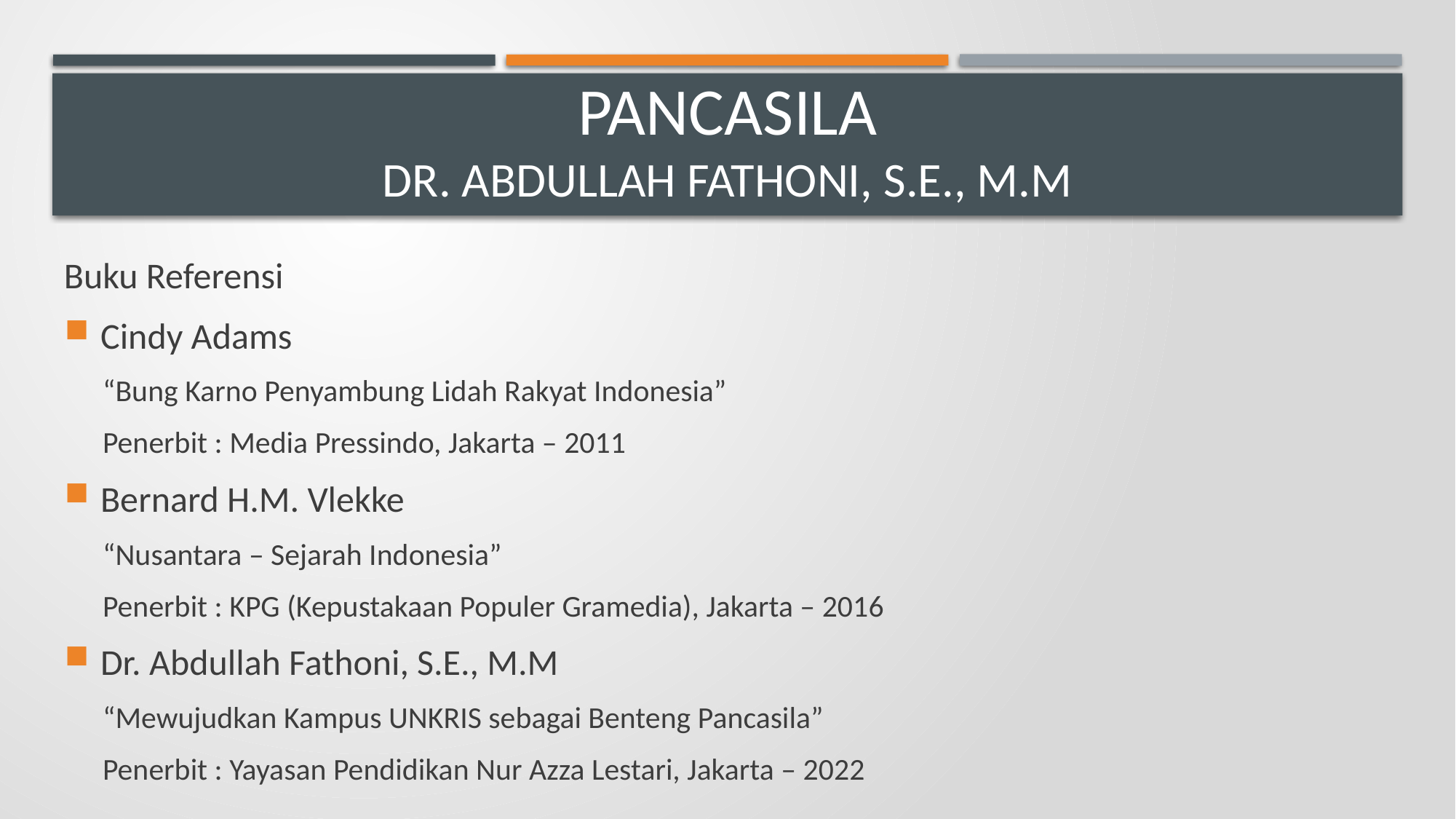

# Pancasila dr. Abdullah fathoni, s.e., m.m
Buku Referensi
Cindy Adams
“Bung Karno Penyambung Lidah Rakyat Indonesia”
Penerbit : Media Pressindo, Jakarta – 2011
Bernard H.M. Vlekke
“Nusantara – Sejarah Indonesia”
Penerbit : KPG (Kepustakaan Populer Gramedia), Jakarta – 2016
Dr. Abdullah Fathoni, S.E., M.M
“Mewujudkan Kampus UNKRIS sebagai Benteng Pancasila”
Penerbit : Yayasan Pendidikan Nur Azza Lestari, Jakarta – 2022